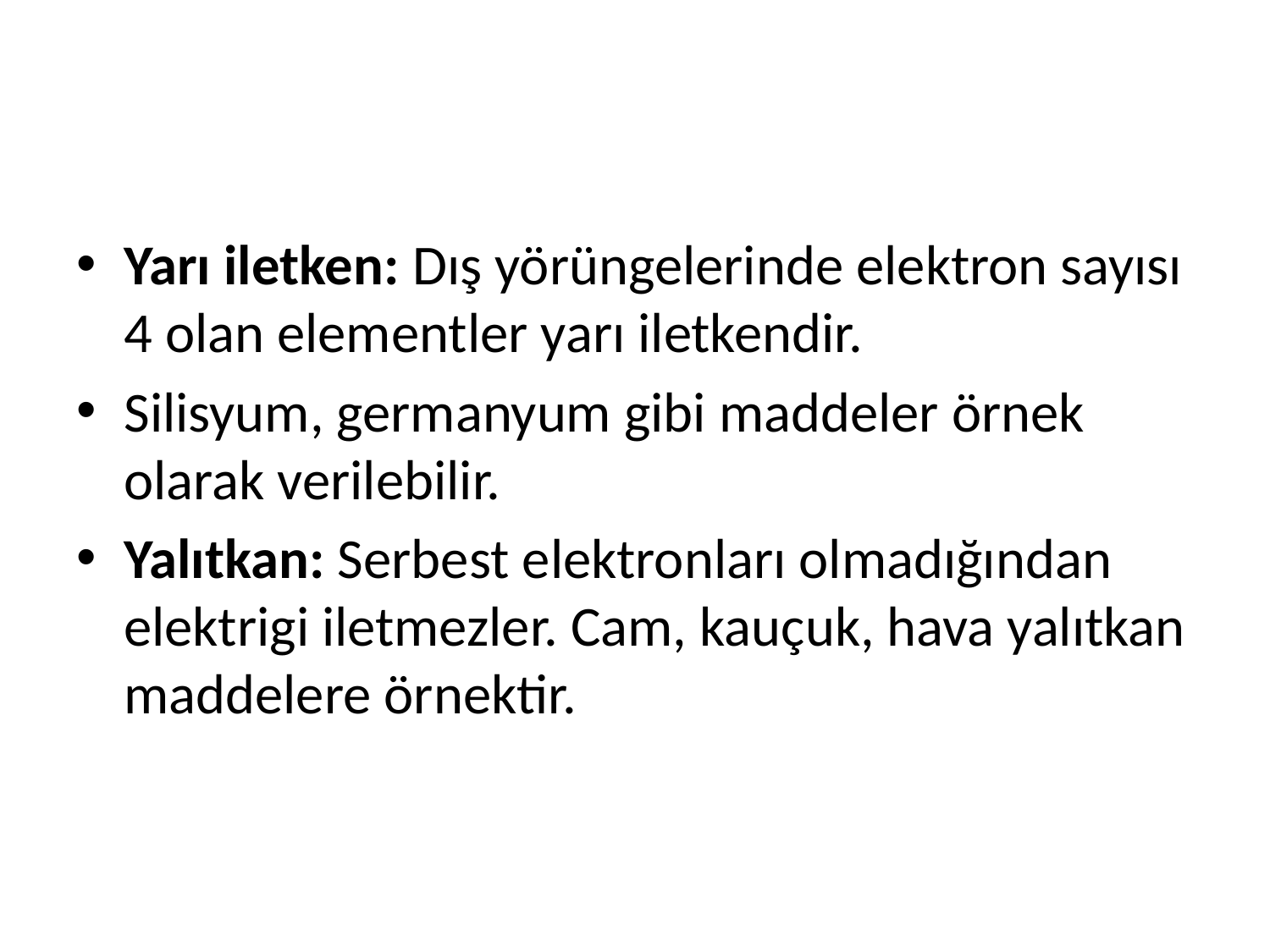

#
Yarı iletken: Dış yörüngelerinde elektron sayısı 4 olan elementler yarı iletkendir.
Silisyum, germanyum gibi maddeler örnek olarak verilebilir.
Yalıtkan: Serbest elektronları olmadığından elektrigi iletmezler. Cam, kauçuk, hava yalıtkan maddelere örnektir.